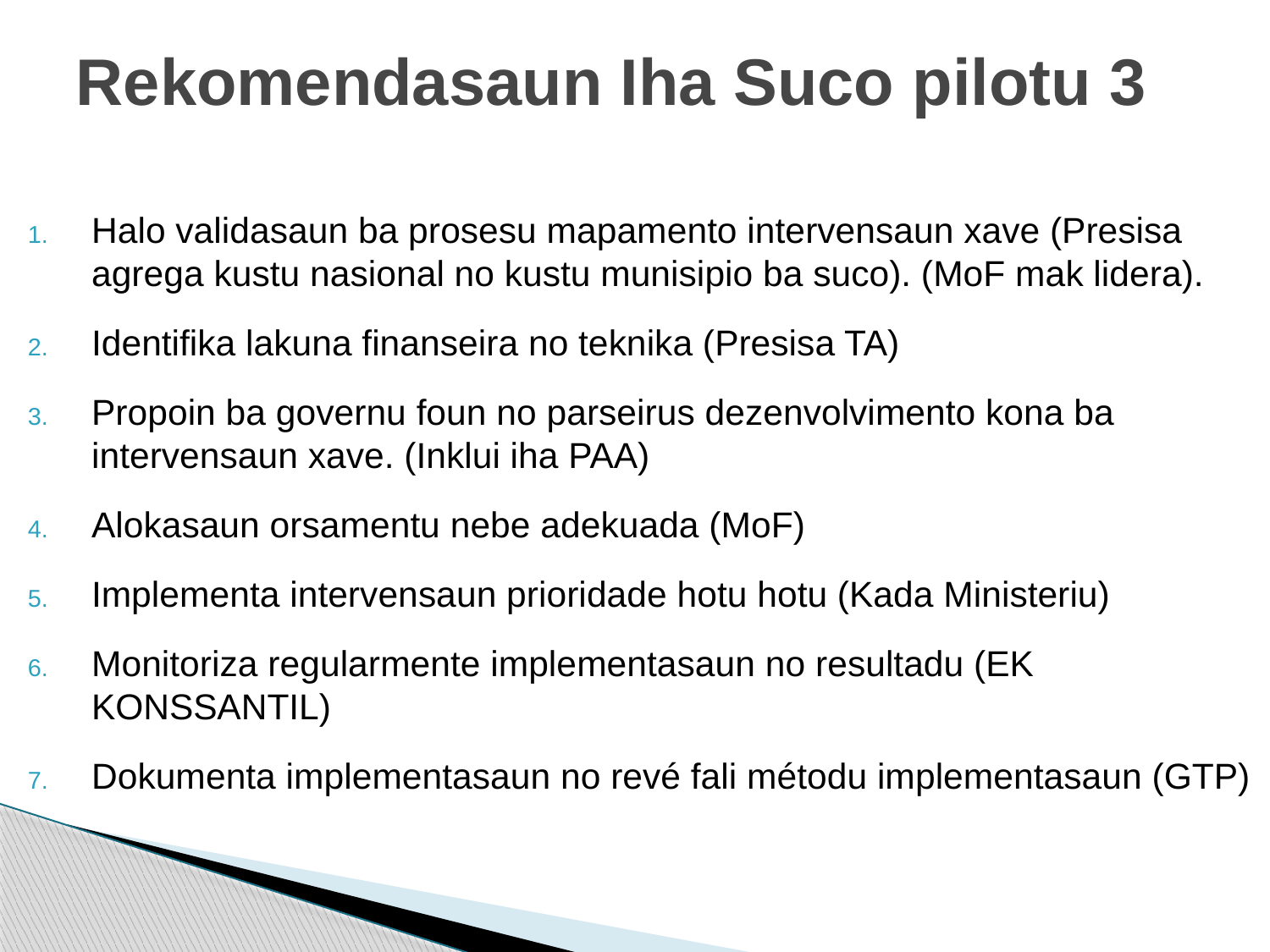

# Rekomendasaun Iha Suco pilotu 3
Halo validasaun ba prosesu mapamento intervensaun xave (Presisa agrega kustu nasional no kustu munisipio ba suco). (MoF mak lidera).
Identifika lakuna finanseira no teknika (Presisa TA)
Propoin ba governu foun no parseirus dezenvolvimento kona ba intervensaun xave. (Inklui iha PAA)
Alokasaun orsamentu nebe adekuada (MoF)
Implementa intervensaun prioridade hotu hotu (Kada Ministeriu)
Monitoriza regularmente implementasaun no resultadu (EK KONSSANTIL)
Dokumenta implementasaun no revé fali métodu implementasaun (GTP)